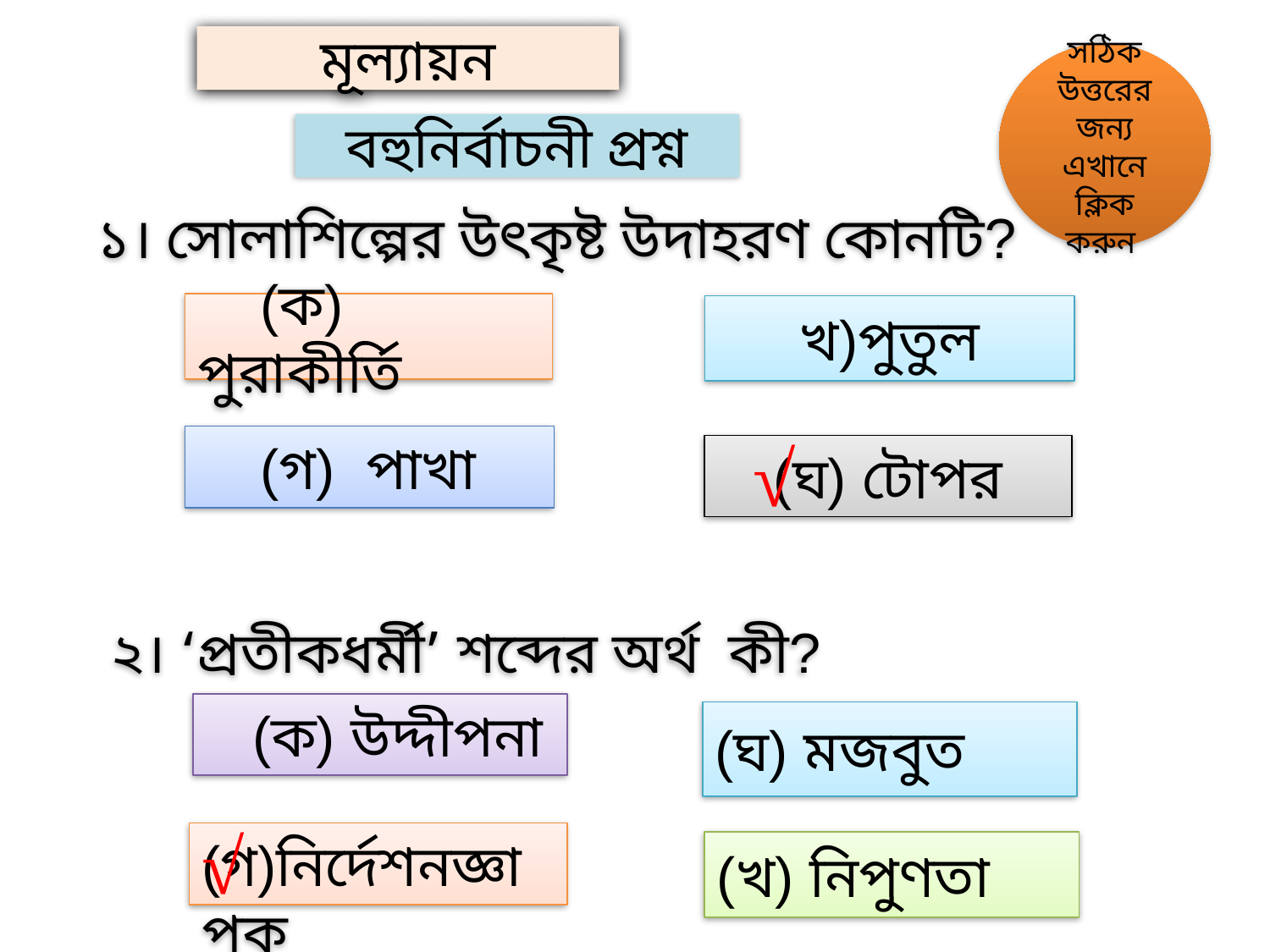

মূল্যায়ন
সঠিক উত্তরের জন্য এখানে ক্লিক করুন
বহুনির্বাচনী প্রশ্ন
১। সোলাশিল্পের উৎকৃষ্ট উদাহরণ কোনটি?
    (ক) পুরাকীর্তি
খ)পুতুল
√
    (গ)  পাখা
(ঘ) টোপর
২। ‘প্রতীকধর্মী’ শব্দের অর্থ  কী?
   (ক) উদ্দীপনা

(ঘ) মজবুত

√
   (গ)নির্দেশনজ্ঞাপক
(খ) নিপুণতা